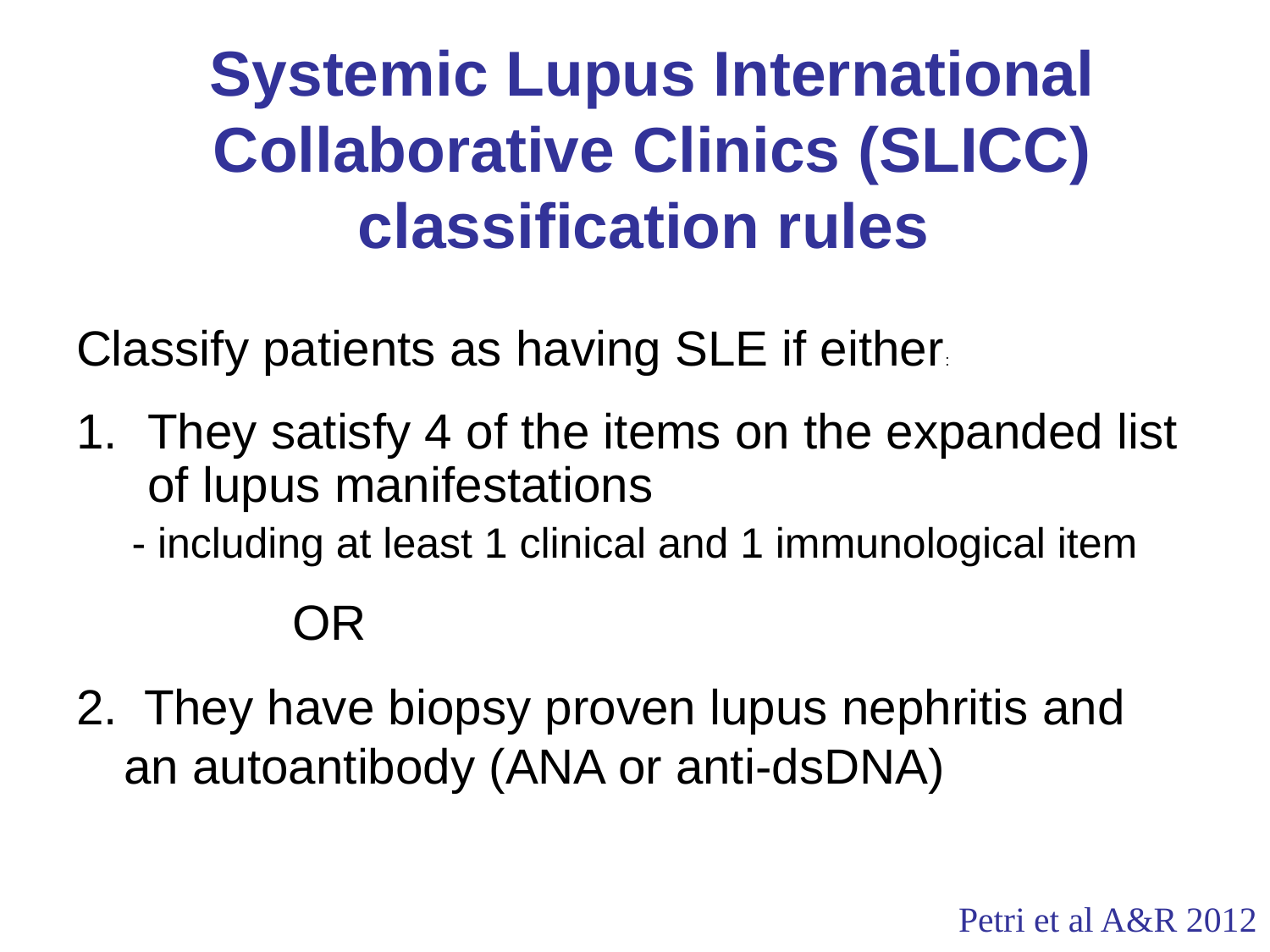

# Systemic Lupus International Collaborative Clinics (SLICC) classification rules

Classify patients as having SLE if either:

They satisfy 4 of the items on the expanded list of lupus manifestations
- including at least 1 clinical and 1 immunological item

		   OR

2.  They have biopsy proven lupus nephritis and an autoantibody (ANA or anti-dsDNA)

Petri et al A&R 2012